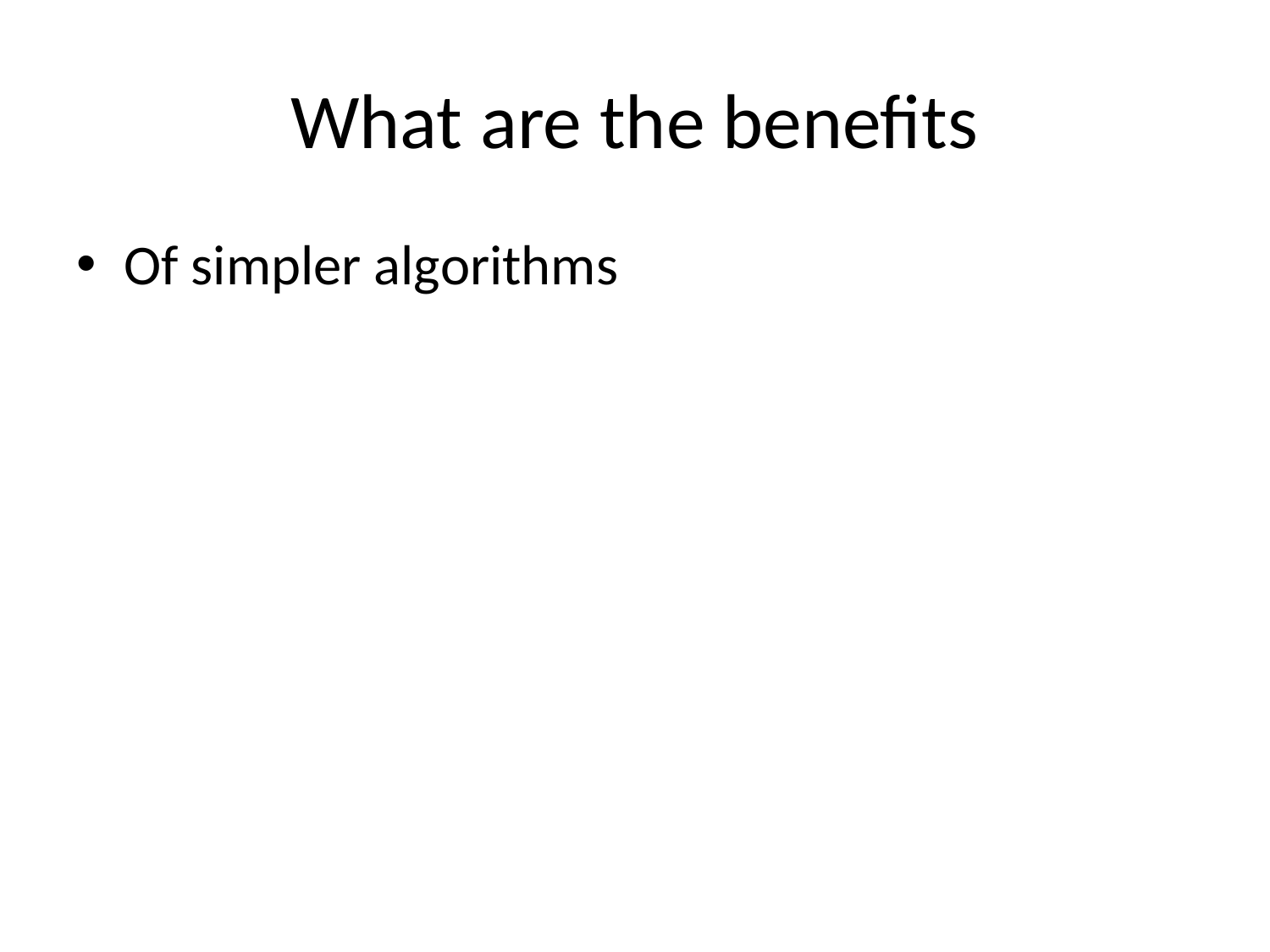

# What are the benefits
Of simpler algorithms